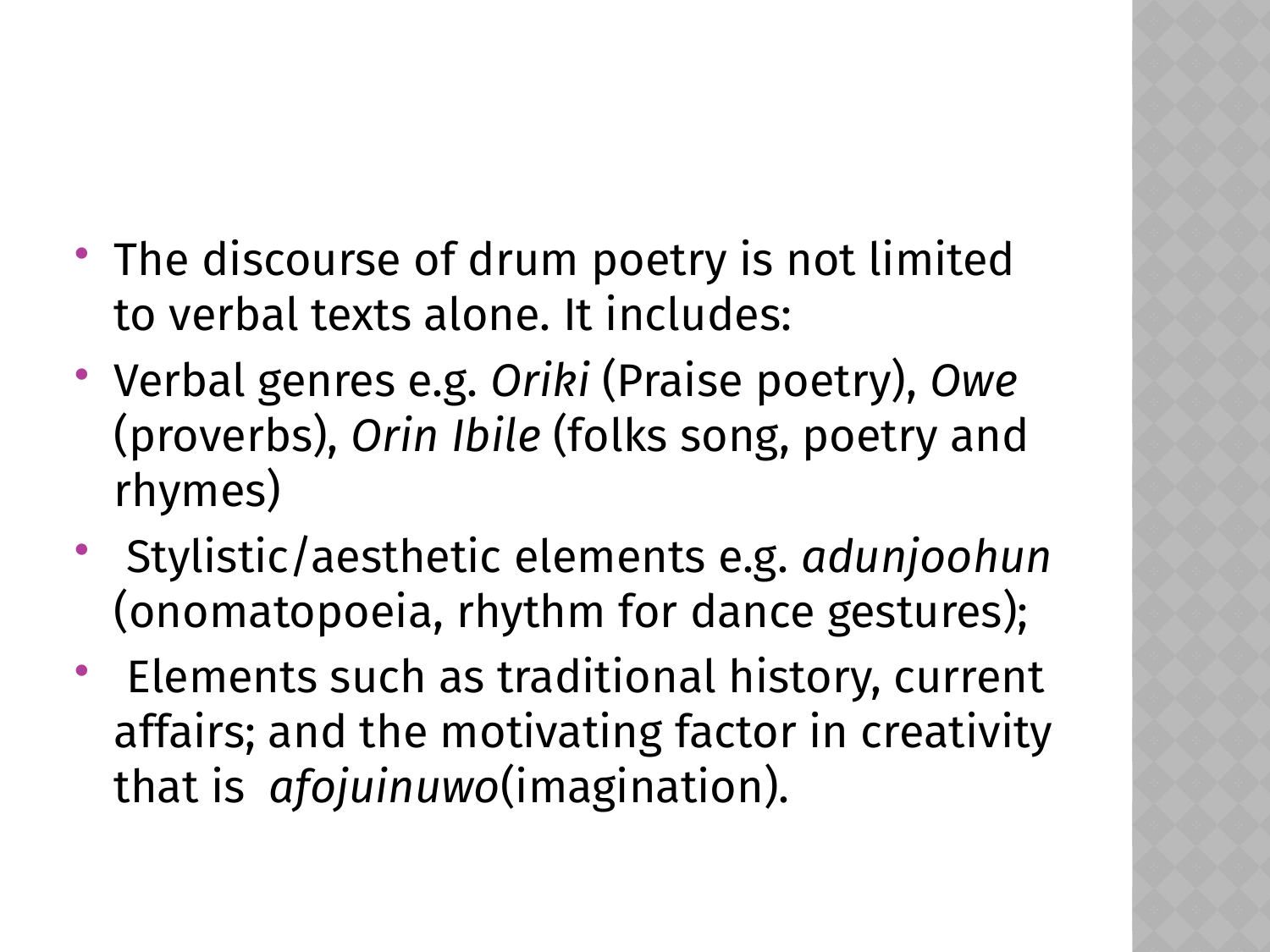

#
The discourse of drum poetry is not limited to verbal texts alone. It includes:
Verbal genres e.g. Oriki (Praise poetry), Owe (proverbs), Orin Ibile (folks song, poetry and rhymes)
 Stylistic/aesthetic elements e.g. adunjoohun (onomatopoeia, rhythm for dance gestures);
 Elements such as traditional history, current affairs; and the motivating factor in creativity that is  afojuinuwo(imagination).